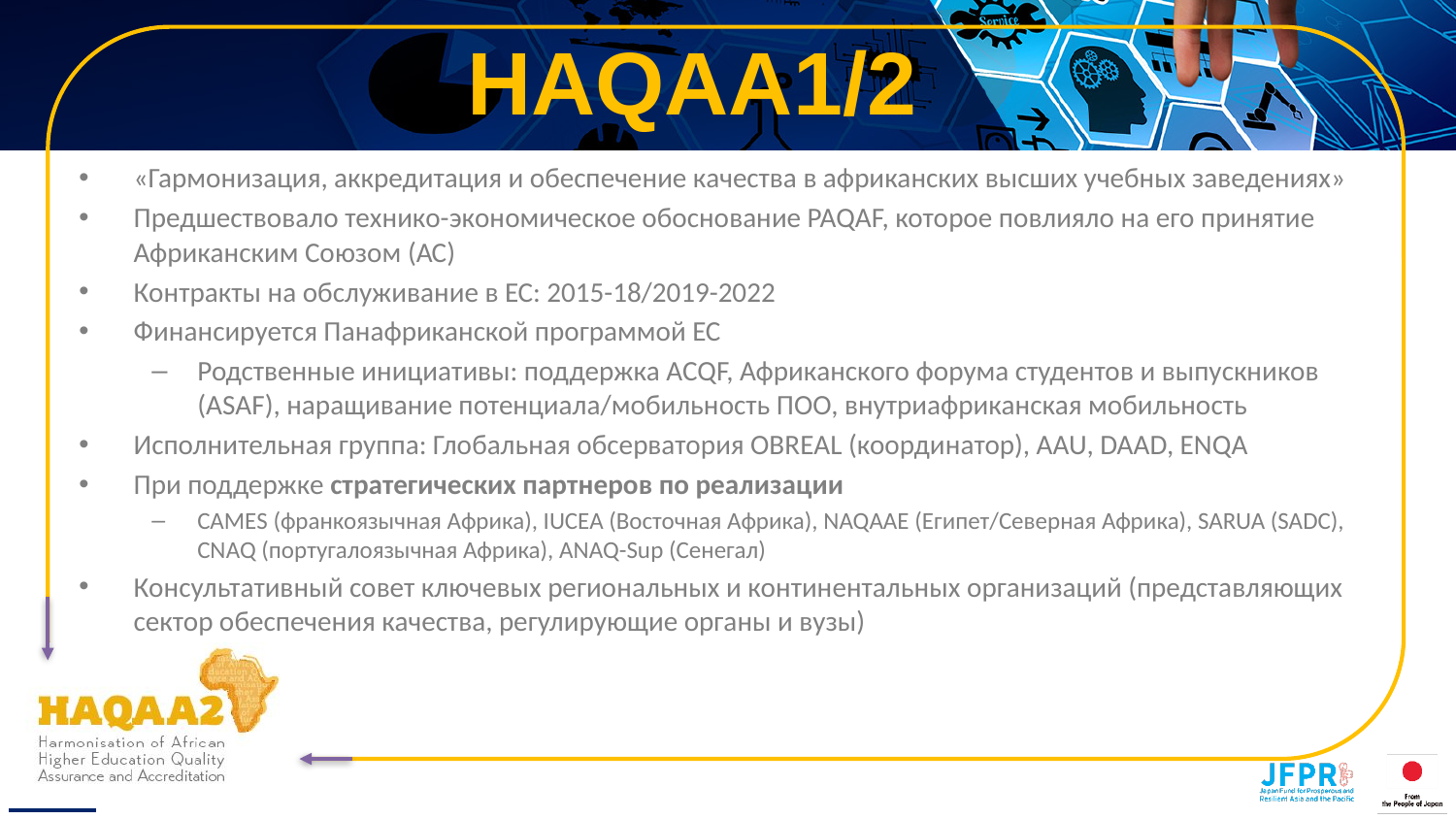

# HAQAA1/2
«Гармонизация, аккредитация и обеспечение качества в африканских высших учебных заведениях»
Предшествовало технико-экономическое обоснование PAQAF, которое повлияло на его принятие Африканским Союзом (АС)
Контракты на обслуживание в ЕС: 2015-18/2019-2022
Финансируется Панафриканской программой ЕС
Родственные инициативы: поддержка ACQF, Африканского форума студентов и выпускников (ASAF), наращивание потенциала/мобильность ПОО, внутриафриканская мобильность
Исполнительная группа: Глобальная обсерватория OBREAL (координатор), AAU, DAAD, ENQA
При поддержке стратегических партнеров по реализации
CAMES (франкоязычная Африка), IUCEA (Восточная Африка), NAQAAE (Египет/Северная Африка), SARUA (SADC), CNAQ (португалоязычная Африка), ANAQ-Sup (Сенегал)
Консультативный совет ключевых региональных и континентальных организаций (представляющих сектор обеспечения качества, регулирующие органы и вузы)